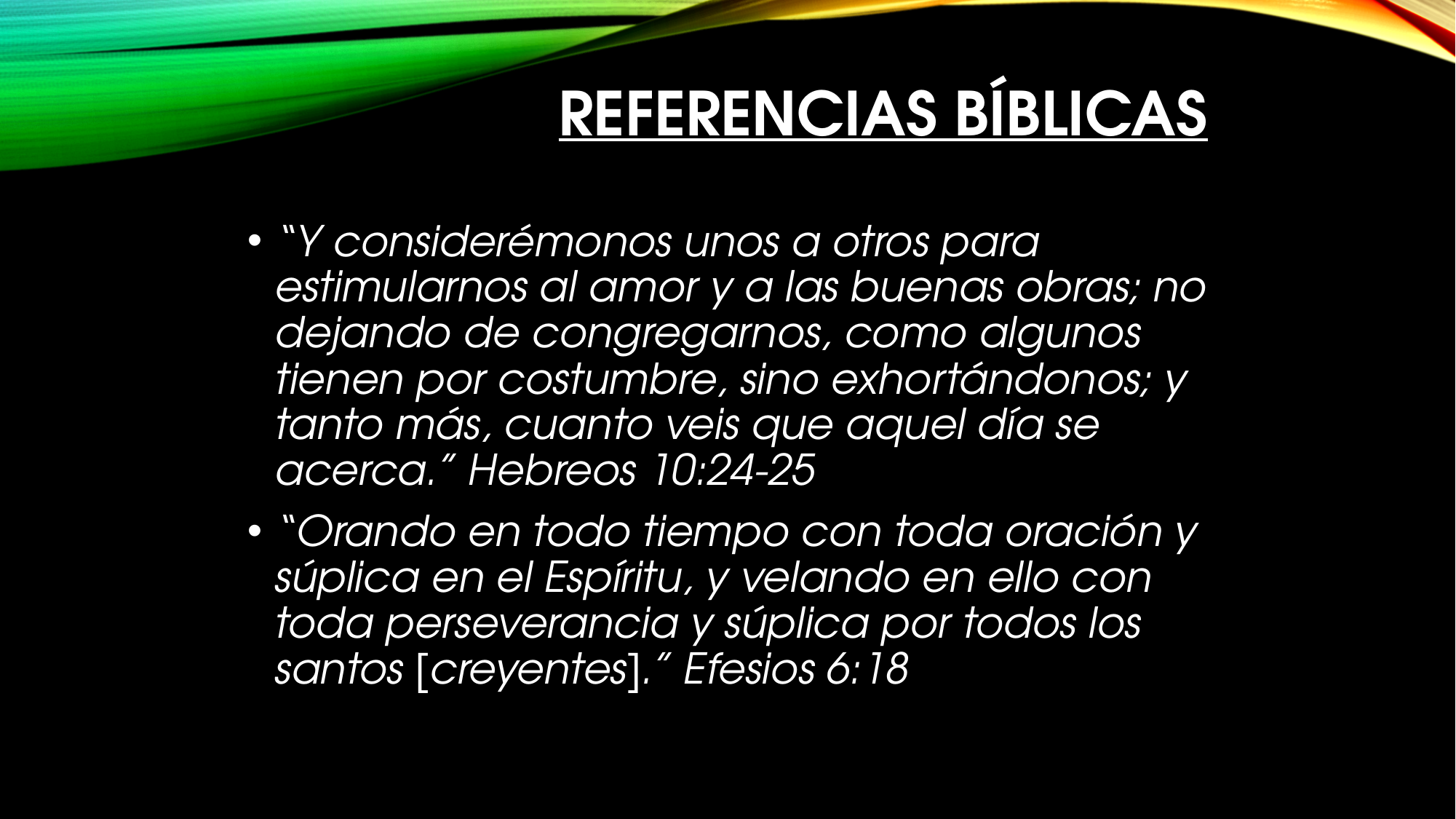

# Referencias Bíblicas
“Y considerémonos unos a otros para estimularnos al amor y a las buenas obras; no dejando de congregarnos, como algunos tienen por costumbre, sino exhortándonos; y tanto más, cuanto veis que aquel día se acerca.” Hebreos 10:24-25
“Orando en todo tiempo con toda oración y súplica en el Espíritu, y velando en ello con toda perseverancia y súplica por todos los santos [creyentes].” Efesios 6:18